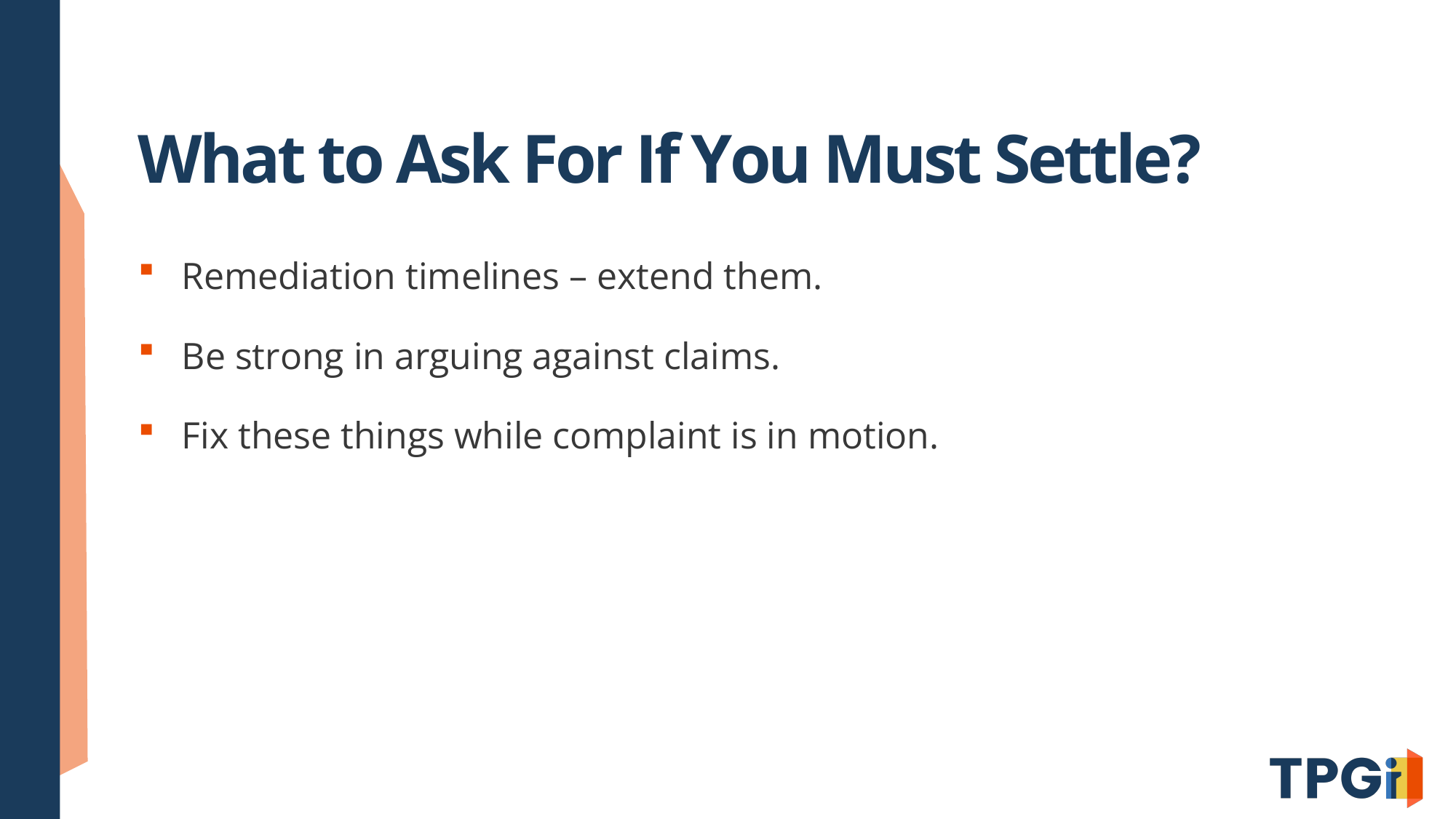

# What to Ask For If You Must Settle?
Remediation timelines – extend them.
Be strong in arguing against claims.
Fix these things while complaint is in motion.